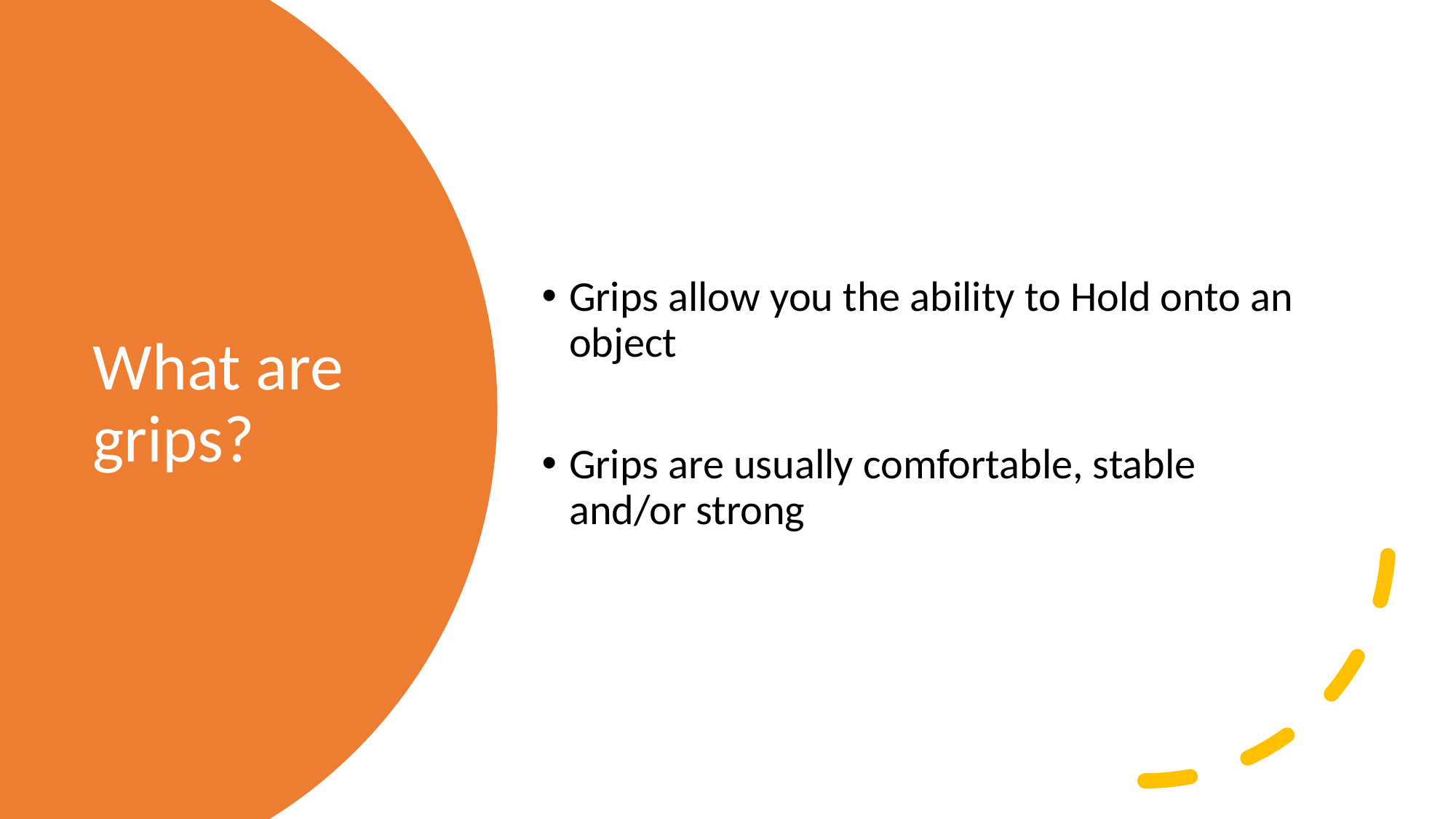

Grips allow you the ability to Hold onto an object

Grips are usually comfortable, stable and/or strong
# What are grips?